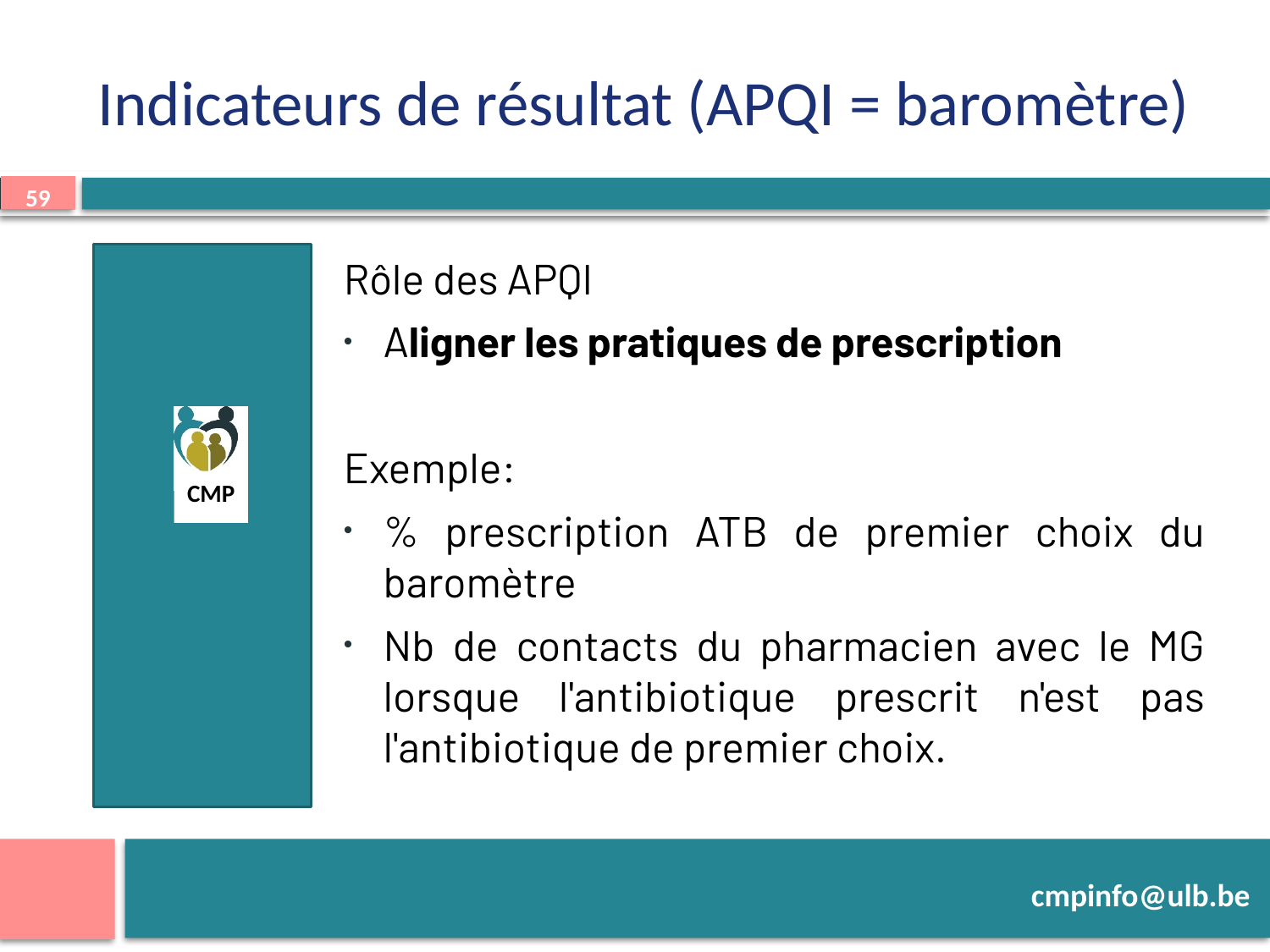

# Indicateurs de résultat (APQI = baromètre)
Rôle des APQI
Aligner les pratiques de prescription

Exemple:
% prescription ATB de premier choix du baromètre
Nb de contacts du pharmacien avec le MG lorsque l'antibiotique prescrit n'est pas l'antibiotique de premier choix.